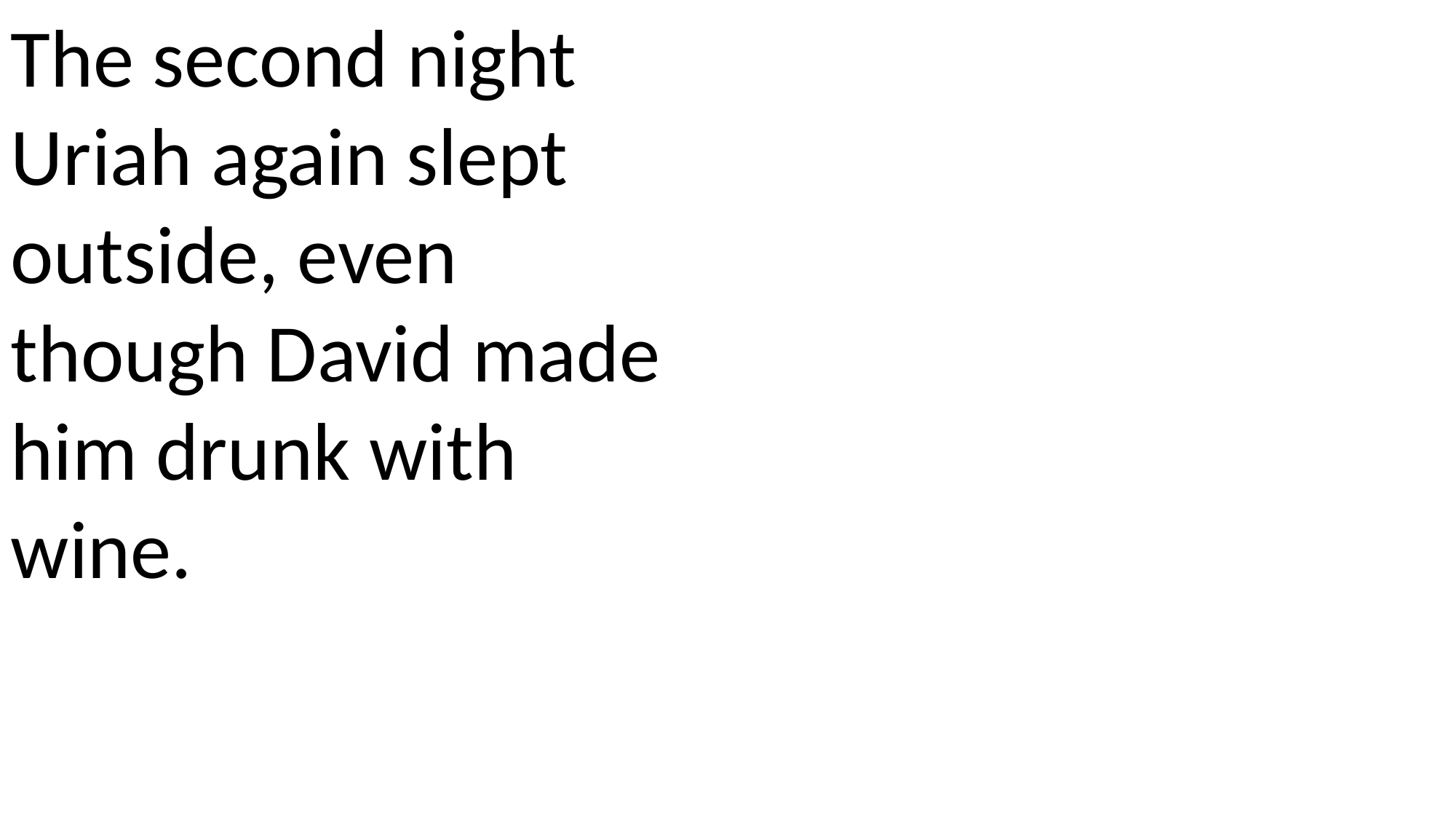

The second night Uriah again slept outside, even though David made him drunk with wine.
 John